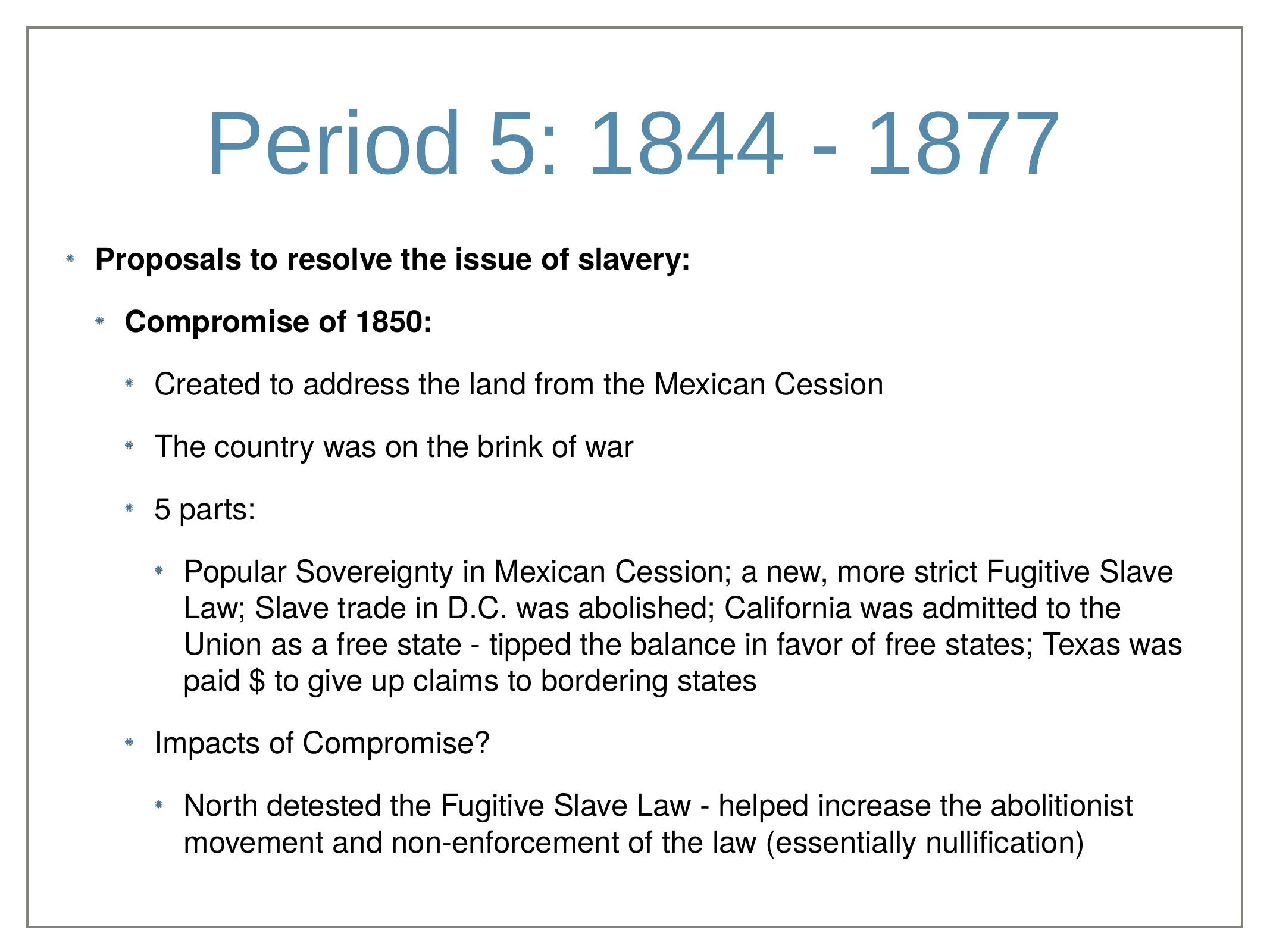

# Period 5: 1844 - 1877
Proposals to resolve the issue of slavery:
Compromise of 1850:
Created to address the land from the Mexican Cession
The country was on the brink of war
5 parts:
Popular Sovereignty in Mexican Cession; a new, more strict Fugitive Slave Law; Slave trade in D.C. was abolished; California was admitted to the Union as a free state - tipped the balance in favor of free states; Texas was paid $ to give up claims to bordering states
Impacts of Compromise?
North detested the Fugitive Slave Law - helped increase the abolitionist movement and non-enforcement of the law (essentially nullification)